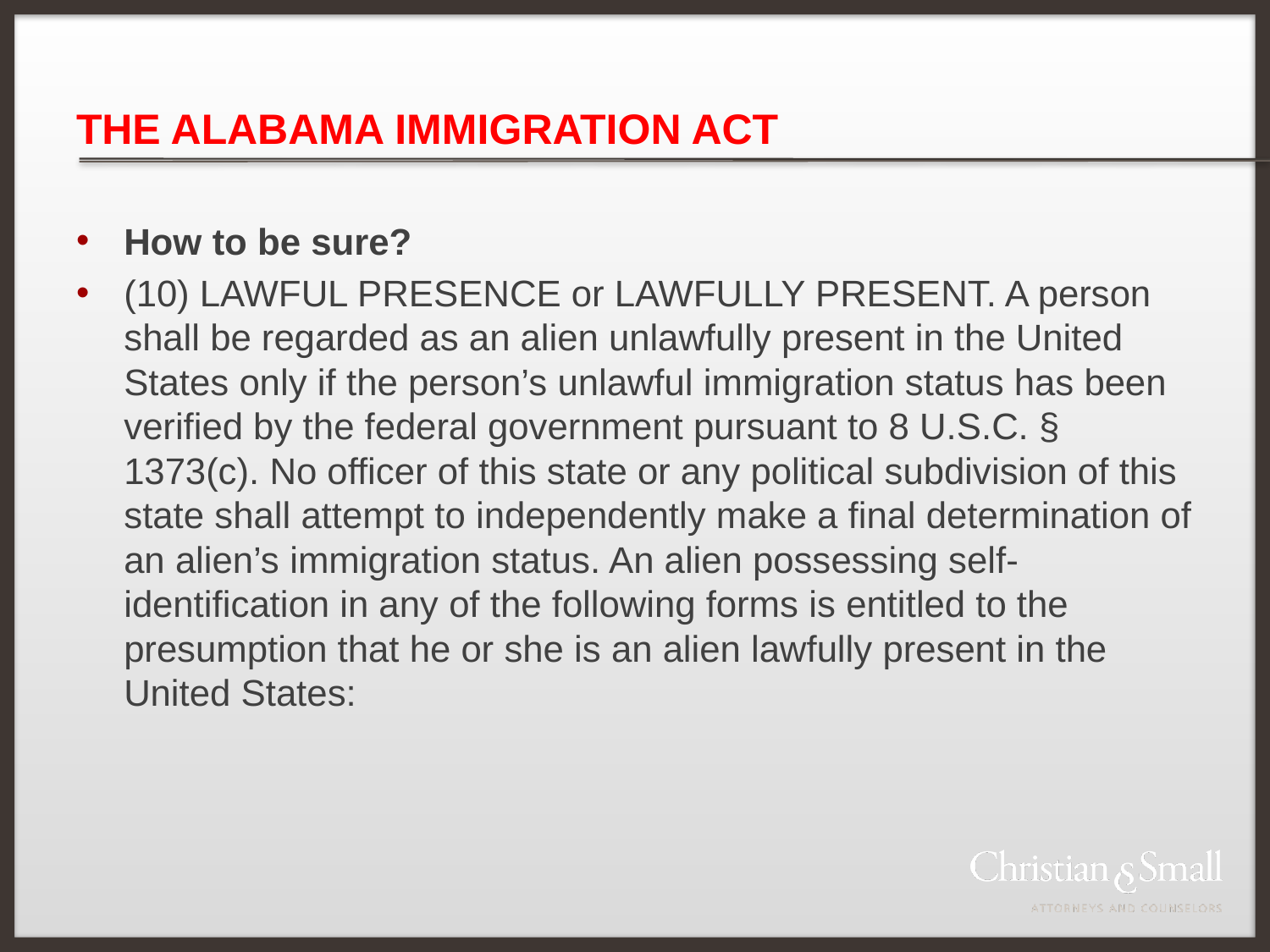

# THE ALABAMA IMMIGRATION ACT
How to be sure?
(10) LAWFUL PRESENCE or LAWFULLY PRESENT. A person shall be regarded as an alien unlawfully present in the United States only if the person’s unlawful immigration status has been verified by the federal government pursuant to 8 U.S.C. § 1373(c). No officer of this state or any political subdivision of this state shall attempt to independently make a final determination of an alien’s immigration status. An alien possessing self-identification in any of the following forms is entitled to the presumption that he or she is an alien lawfully present in the United States: